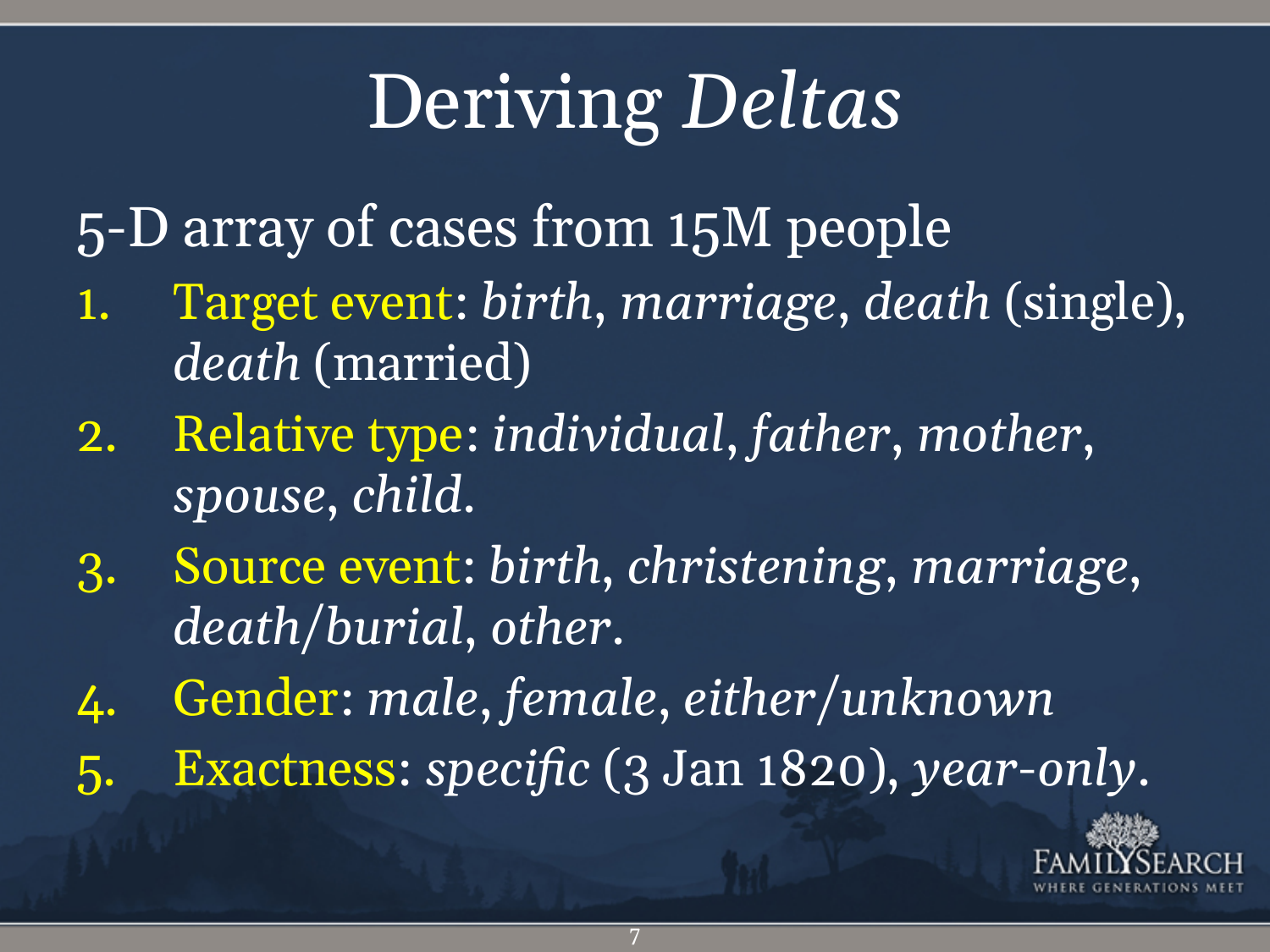

# Deriving Deltas
5-D array of cases from 15M people
Target event: birth, marriage, death (single), death (married)
Relative type: individual, father, mother, spouse, child.
Source event: birth, christening, marriage, death/burial, other.
Gender: male, female, either/unknown
Exactness: specific (3 Jan 1820), year-only.
7